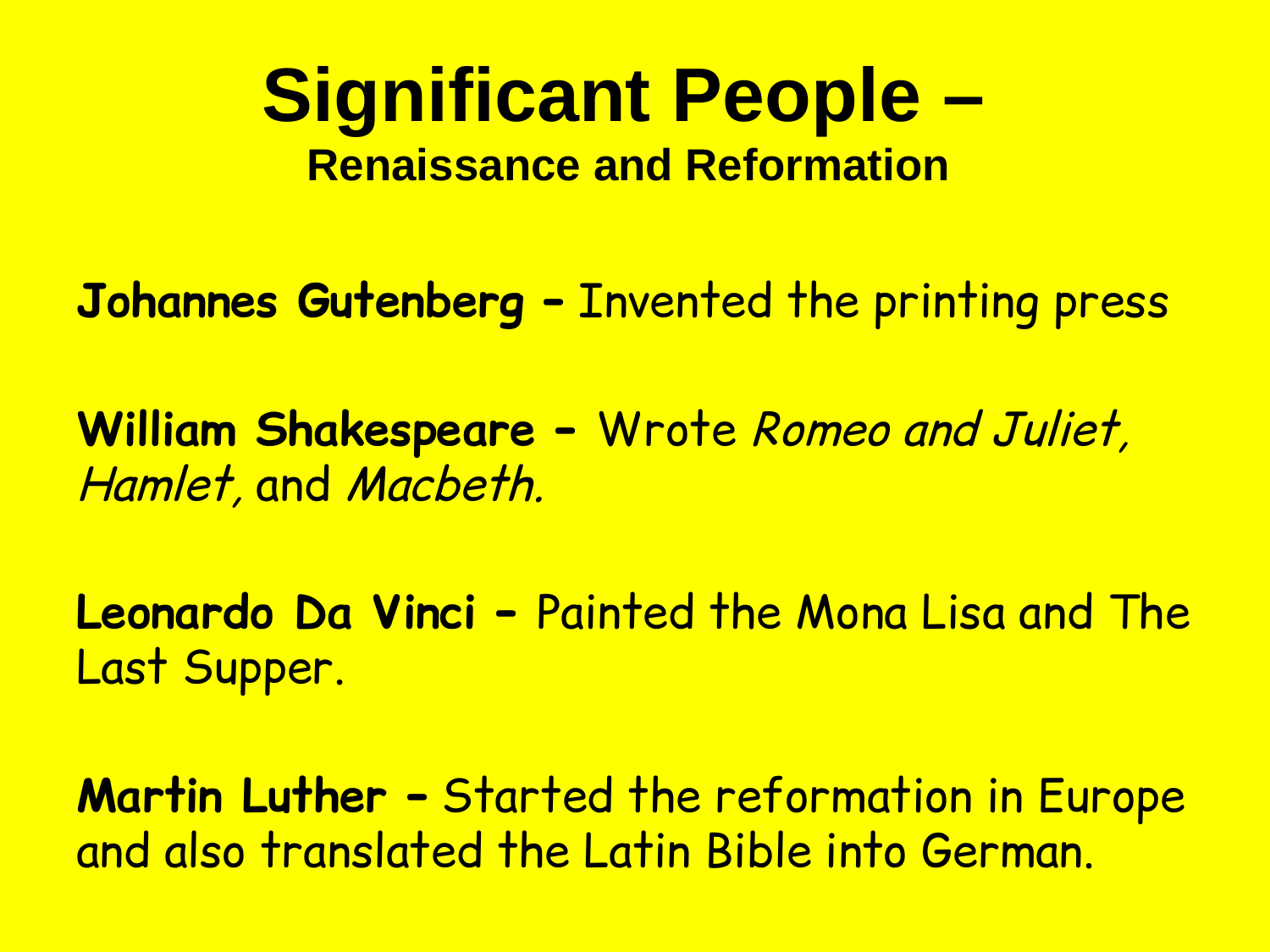

# Significant People – Renaissance and Reformation
Johannes Gutenberg – Invented the printing press

William Shakespeare – Wrote Romeo and Juliet, Hamlet, and Macbeth.

Leonardo Da Vinci – Painted the Mona Lisa and The Last Supper.

Martin Luther – Started the reformation in Europe and also translated the Latin Bible into German.